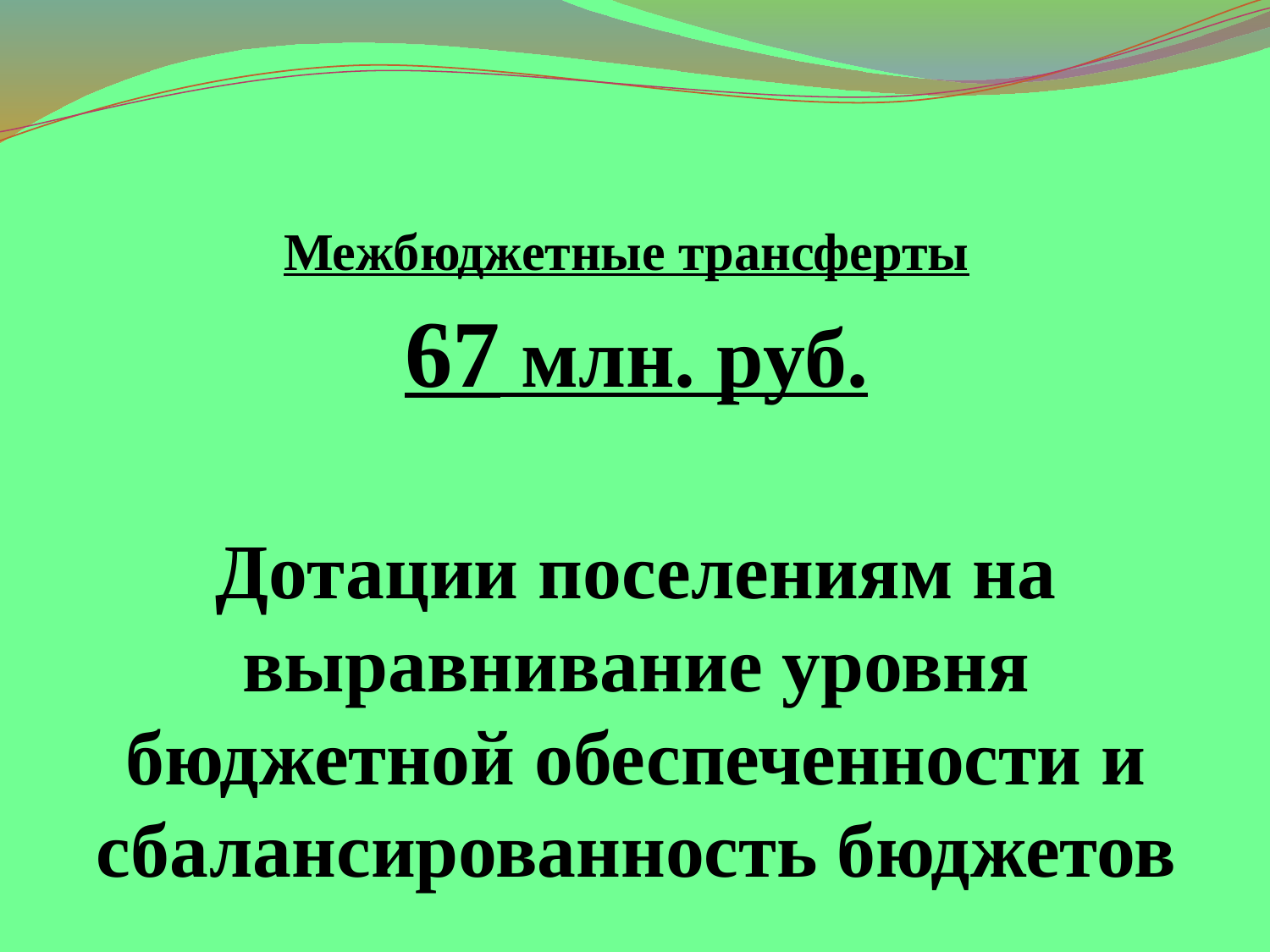

# Межбюджетные трансферты
67 млн. руб.

Дотации поселениям на выравнивание уровня бюджетной обеспеченности и сбалансированность бюджетов